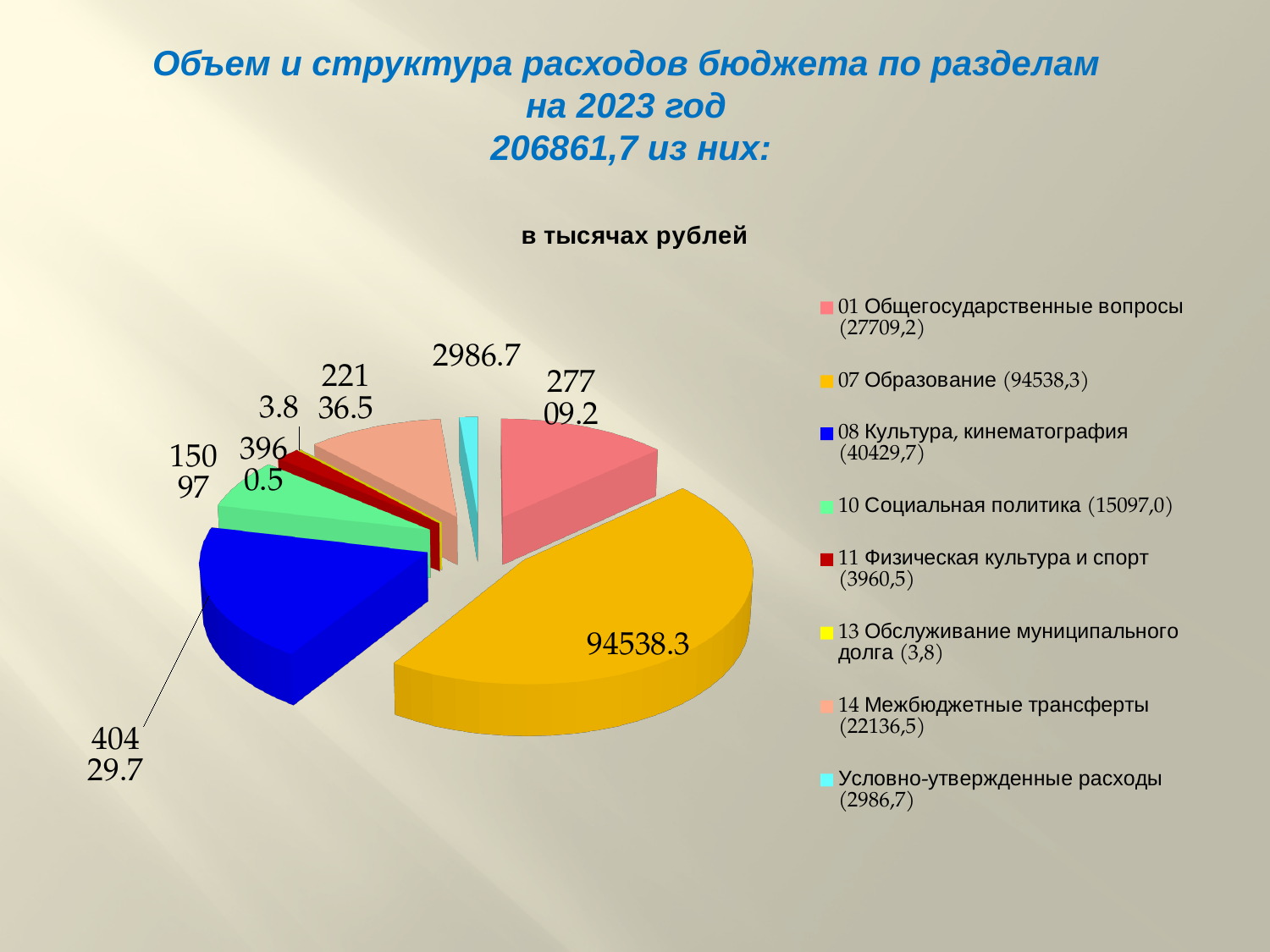

# Объем и структура расходов бюджета по разделам на 2023 год 206861,7 из них:

[unsupported chart]